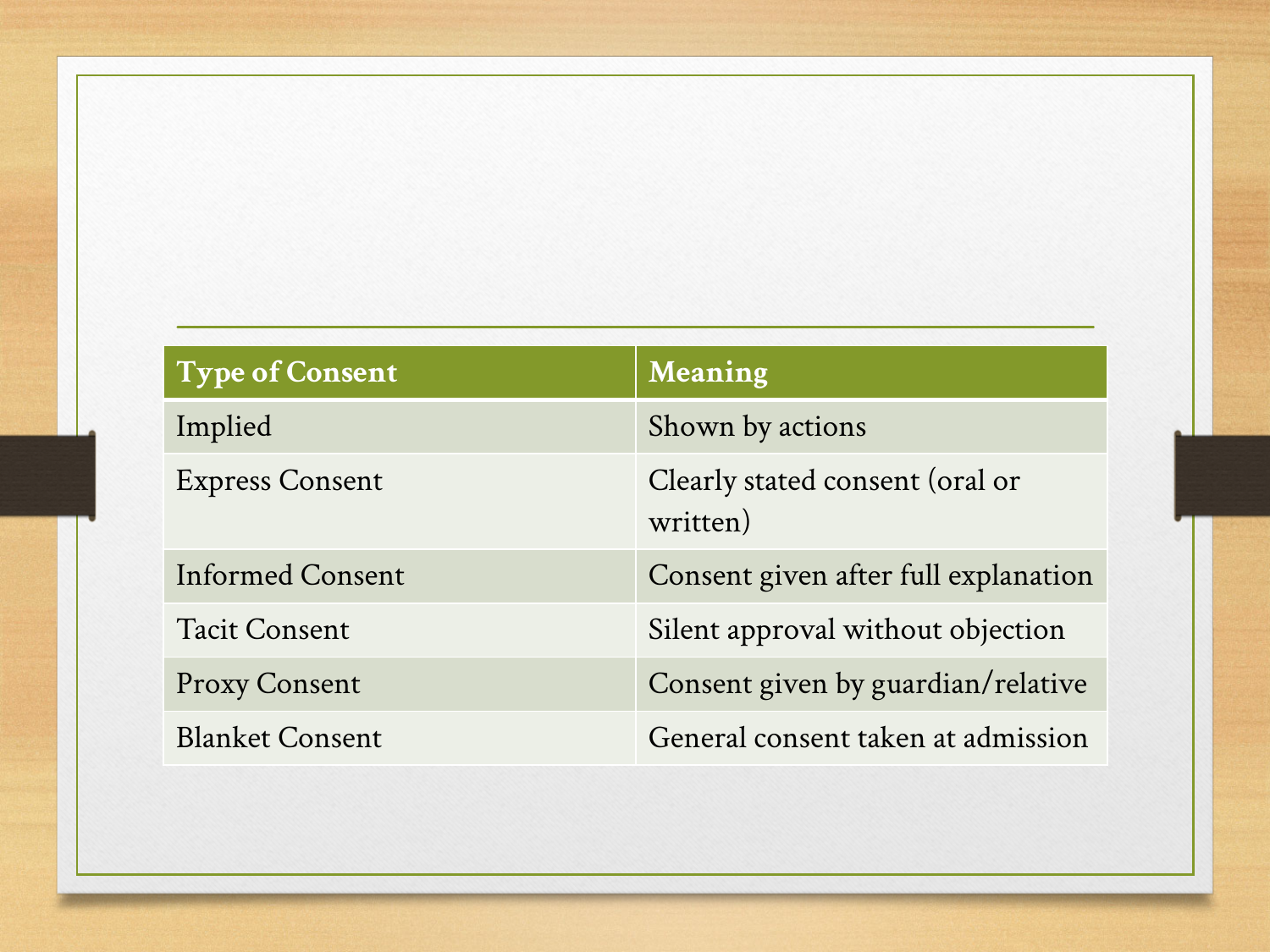

#
| Type of Consent | Meaning |
| --- | --- |
| Implied | Shown by actions |
| Express Consent | Clearly stated consent (oral or written) |
| Informed Consent | Consent given after full explanation |
| Tacit Consent | Silent approval without objection |
| Proxy Consent | Consent given by guardian/relative |
| Blanket Consent | General consent taken at admission |